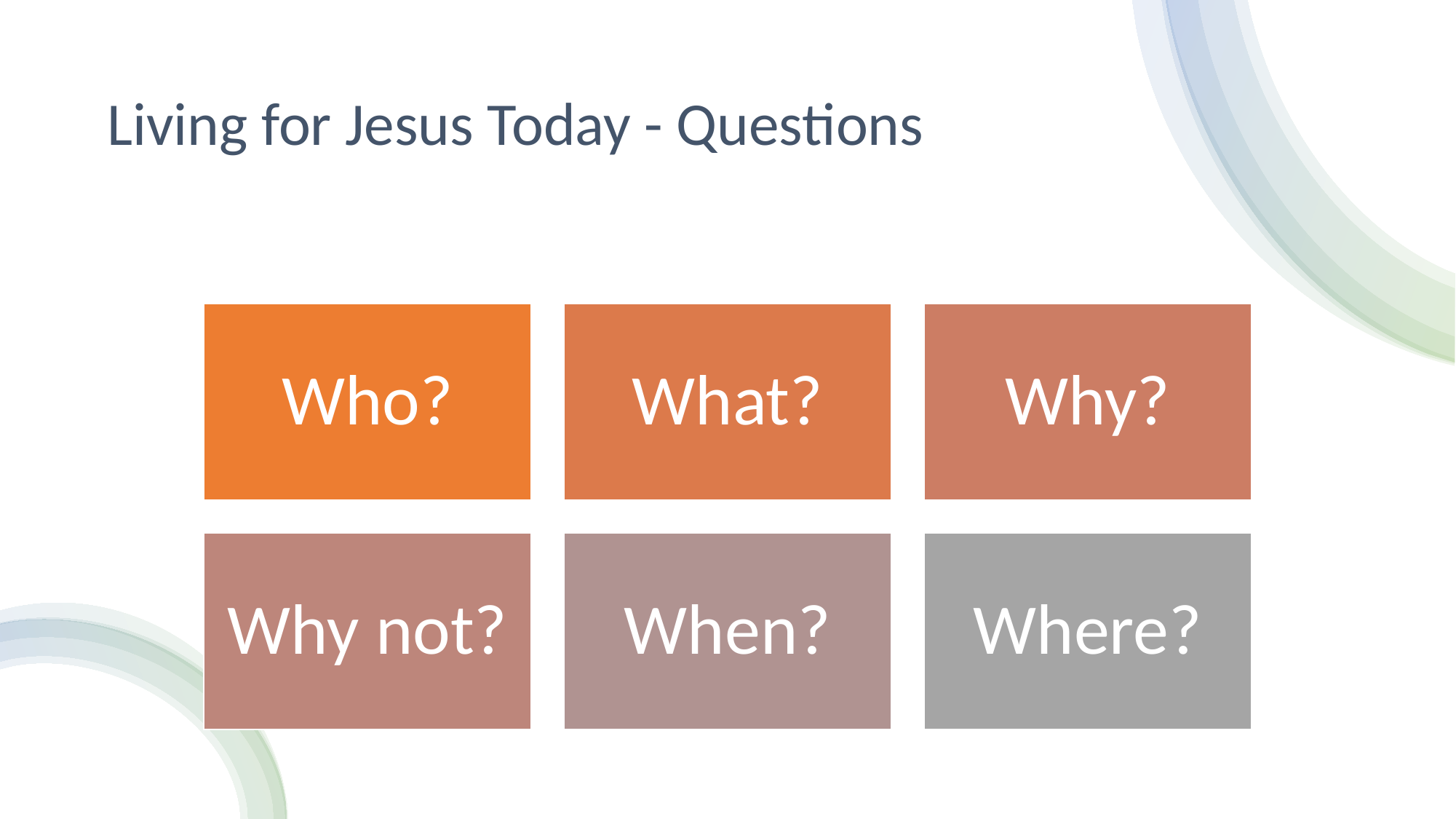

# Living for Jesus Today - Questions
Who?
What?
Why?
Why not?
When?
Where?